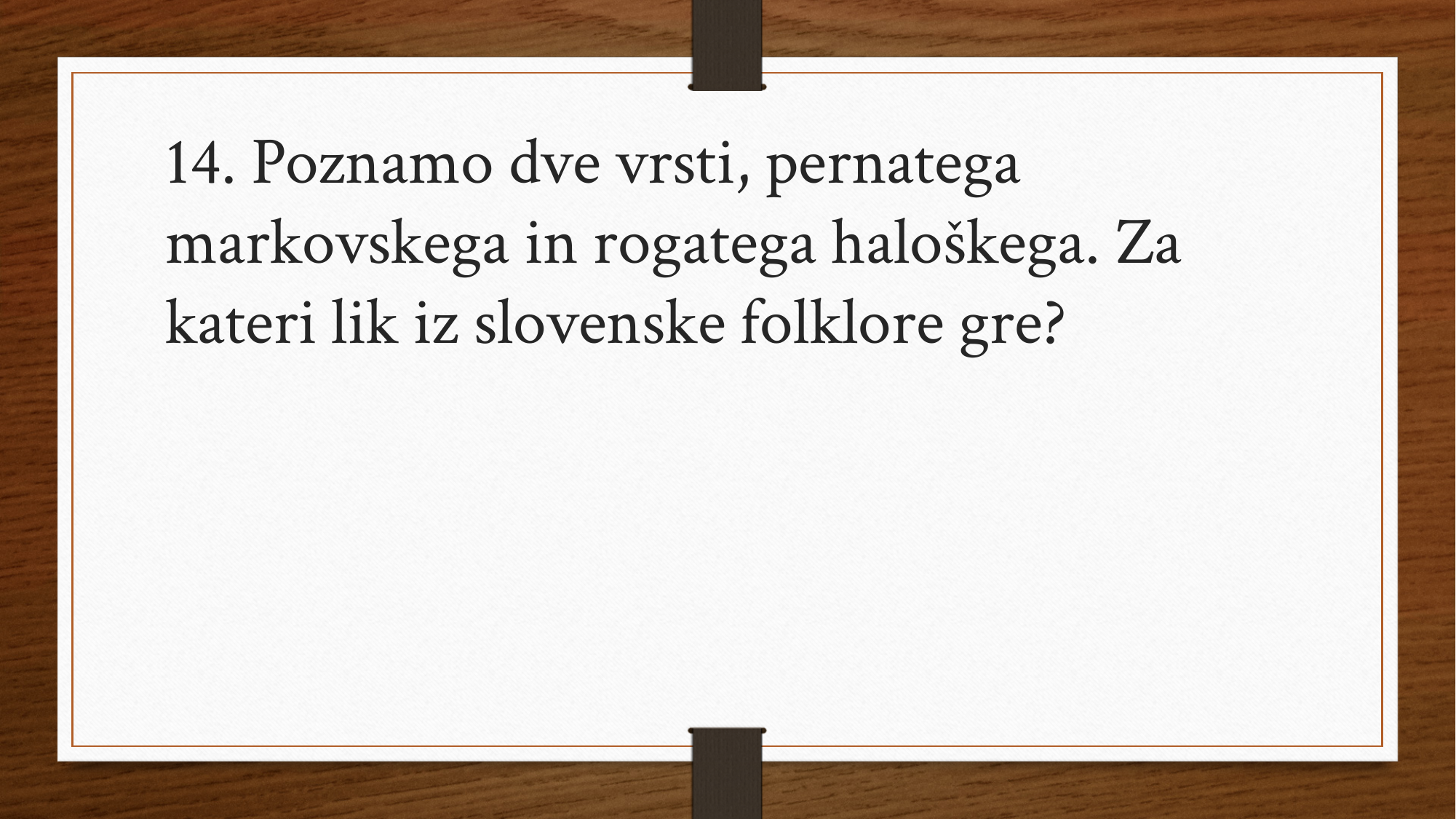

14. Poznamo dve vrsti, pernatega markovskega in rogatega haloškega. Za kateri lik iz slovenske folklore gre?